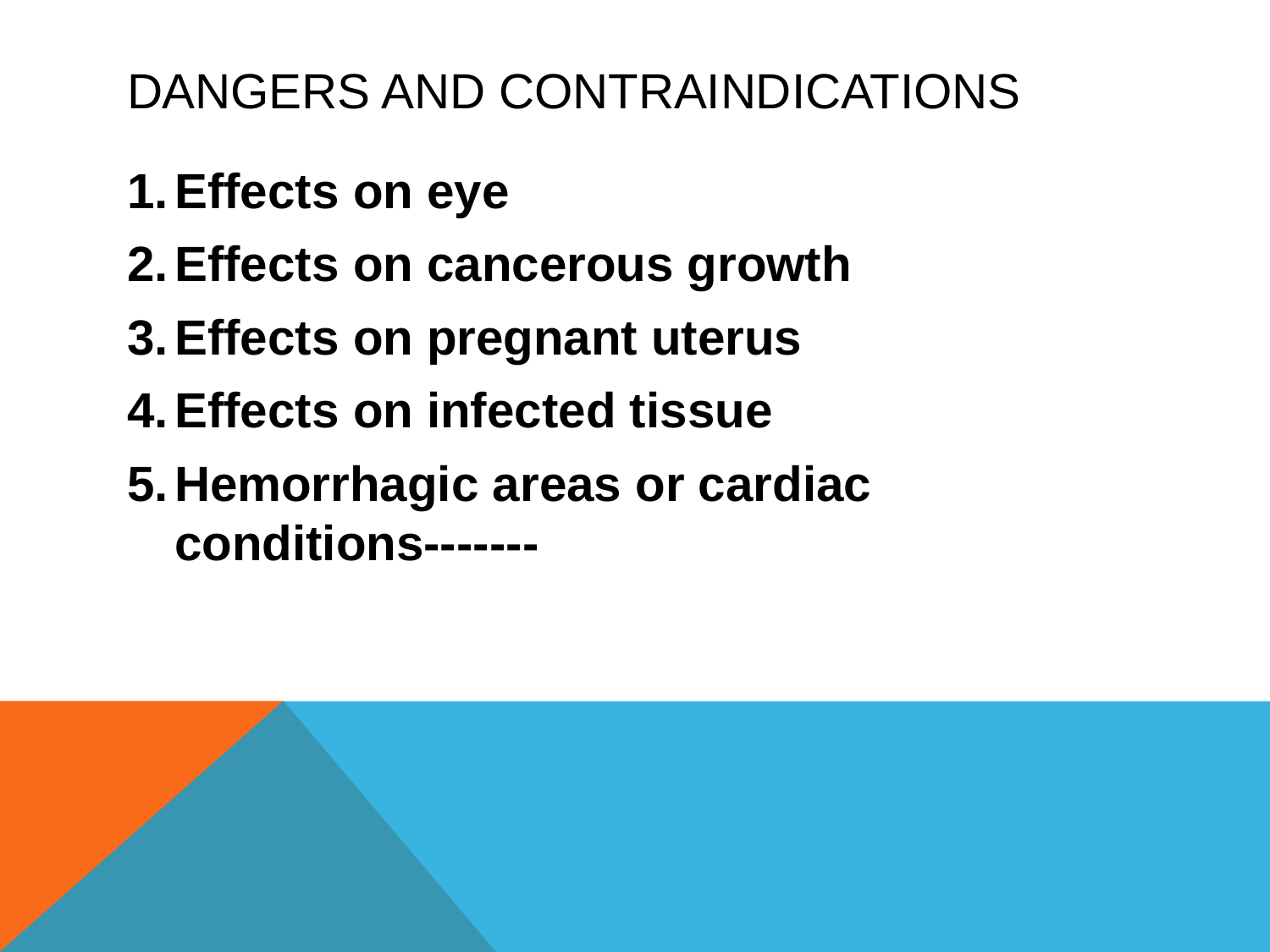

# Dangers and contraindications
Effects on eye
Effects on cancerous growth
Effects on pregnant uterus
Effects on infected tissue
Hemorrhagic areas or cardiac conditions-------